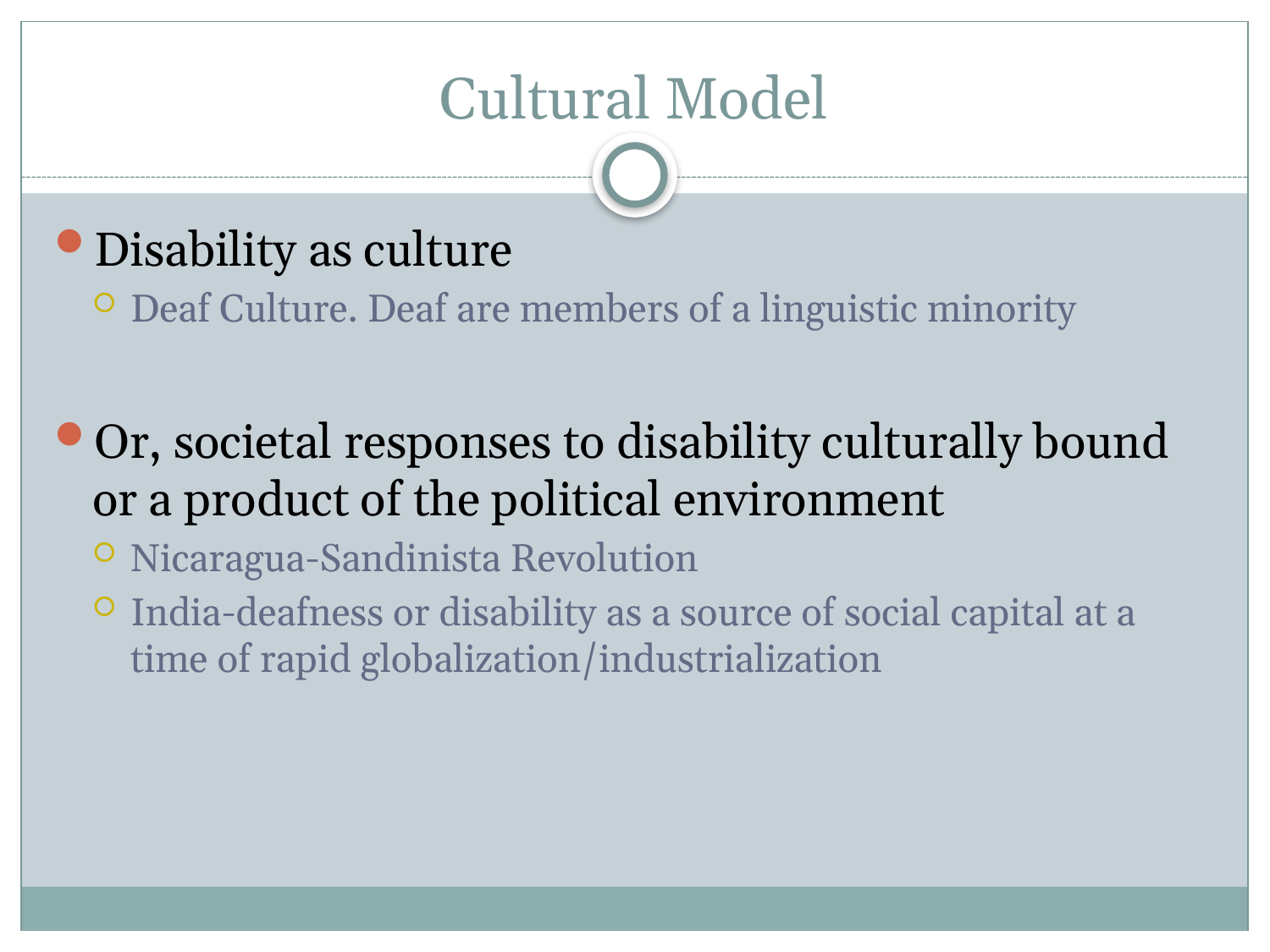

# Cultural Model
Disability as culture
Deaf Culture. Deaf are members of a linguistic minority

Or, societal responses to disability culturally bound or a product of the political environment
Nicaragua-Sandinista Revolution
India-deafness or disability as a source of social capital at a time of rapid globalization/industrialization